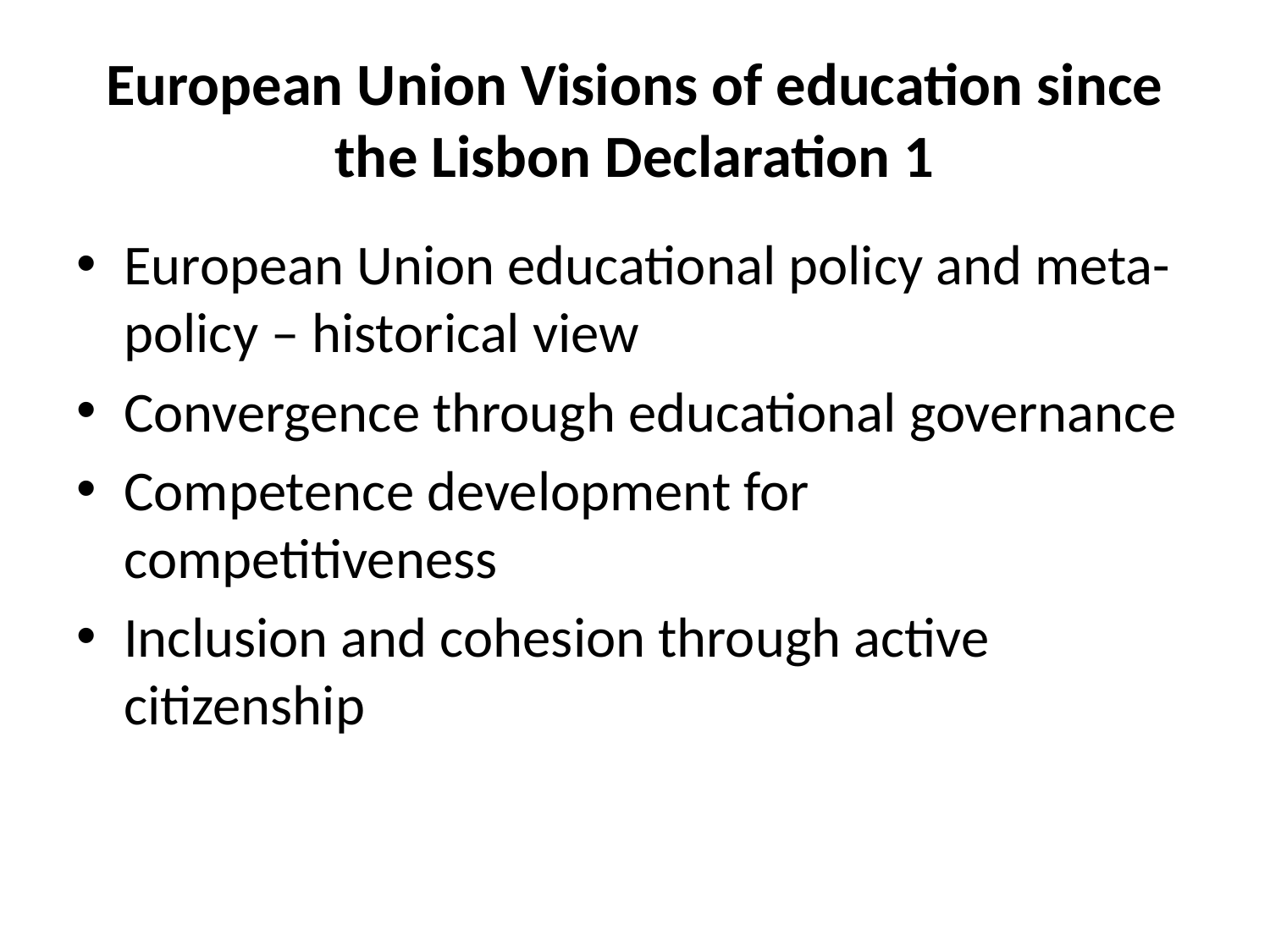

# European Union Visions of education since the Lisbon Declaration 1
European Union educational policy and meta-policy – historical view
Convergence through educational governance
Competence development for competitiveness
Inclusion and cohesion through active citizenship